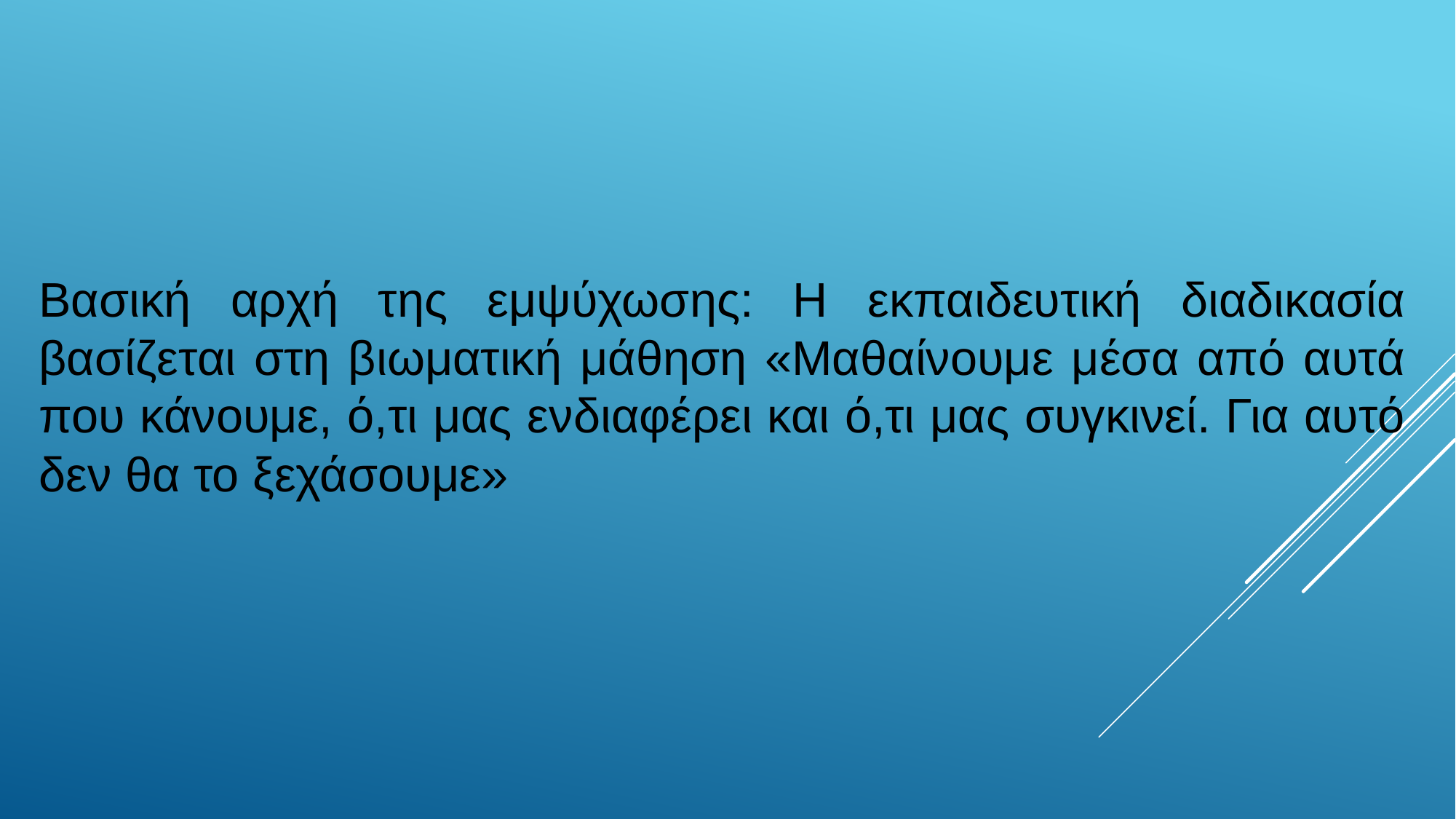

Βασική αρχή της εμψύχωσης: Η εκπαιδευτική διαδικασία βασίζεται στη βιωματική μάθηση «Μαθαίνουμε μέσα από αυτά που κάνουμε, ό,τι μας ενδιαφέρει και ό,τι μας συγκινεί. Για αυτό δεν θα το ξεχάσουμε»